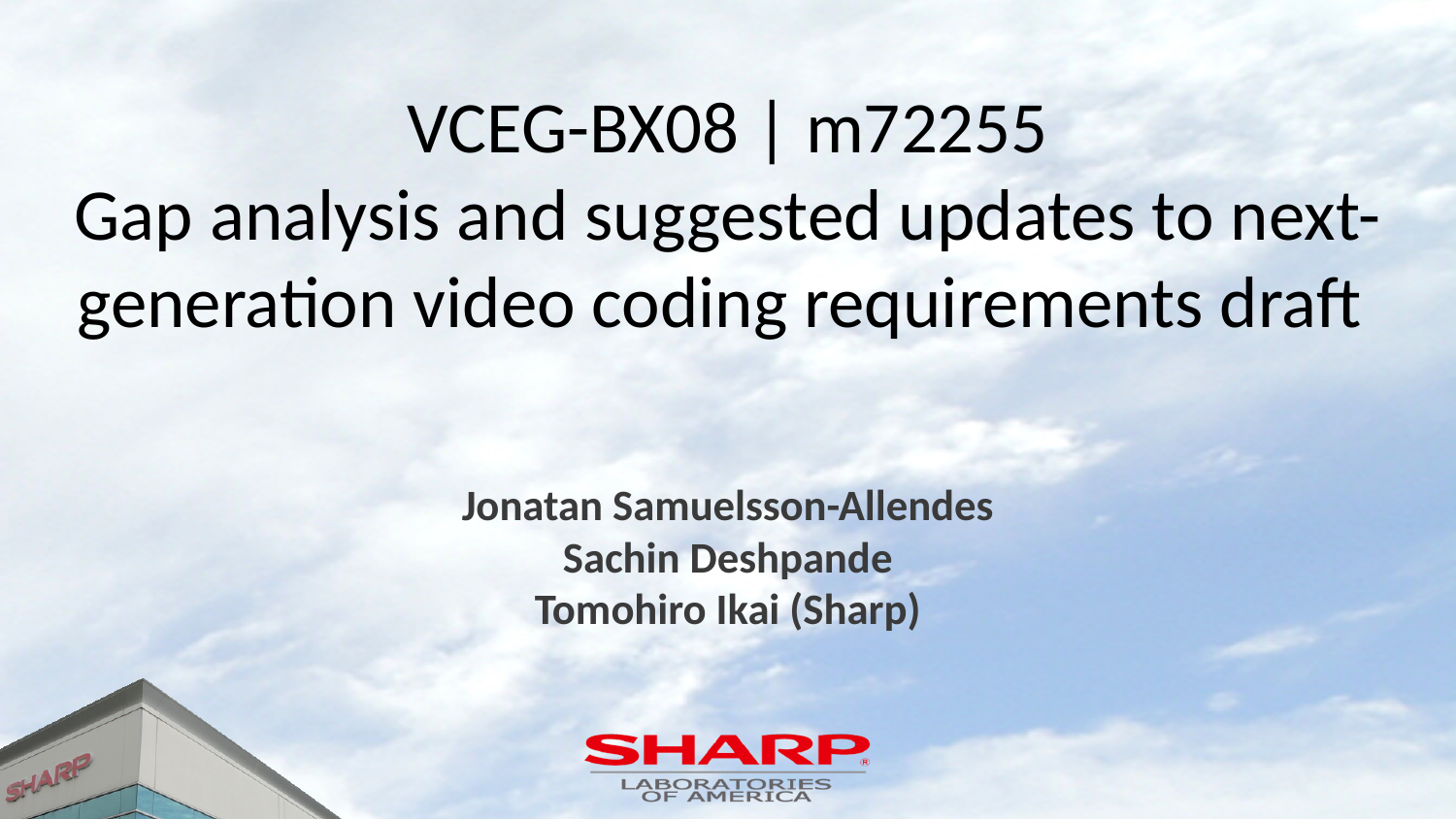

# VCEG-BX08 | m72255 Gap analysis and suggested updates to next-generation video coding requirements draft
Jonatan Samuelsson-Allendes
Sachin Deshpande
Tomohiro Ikai (Sharp)